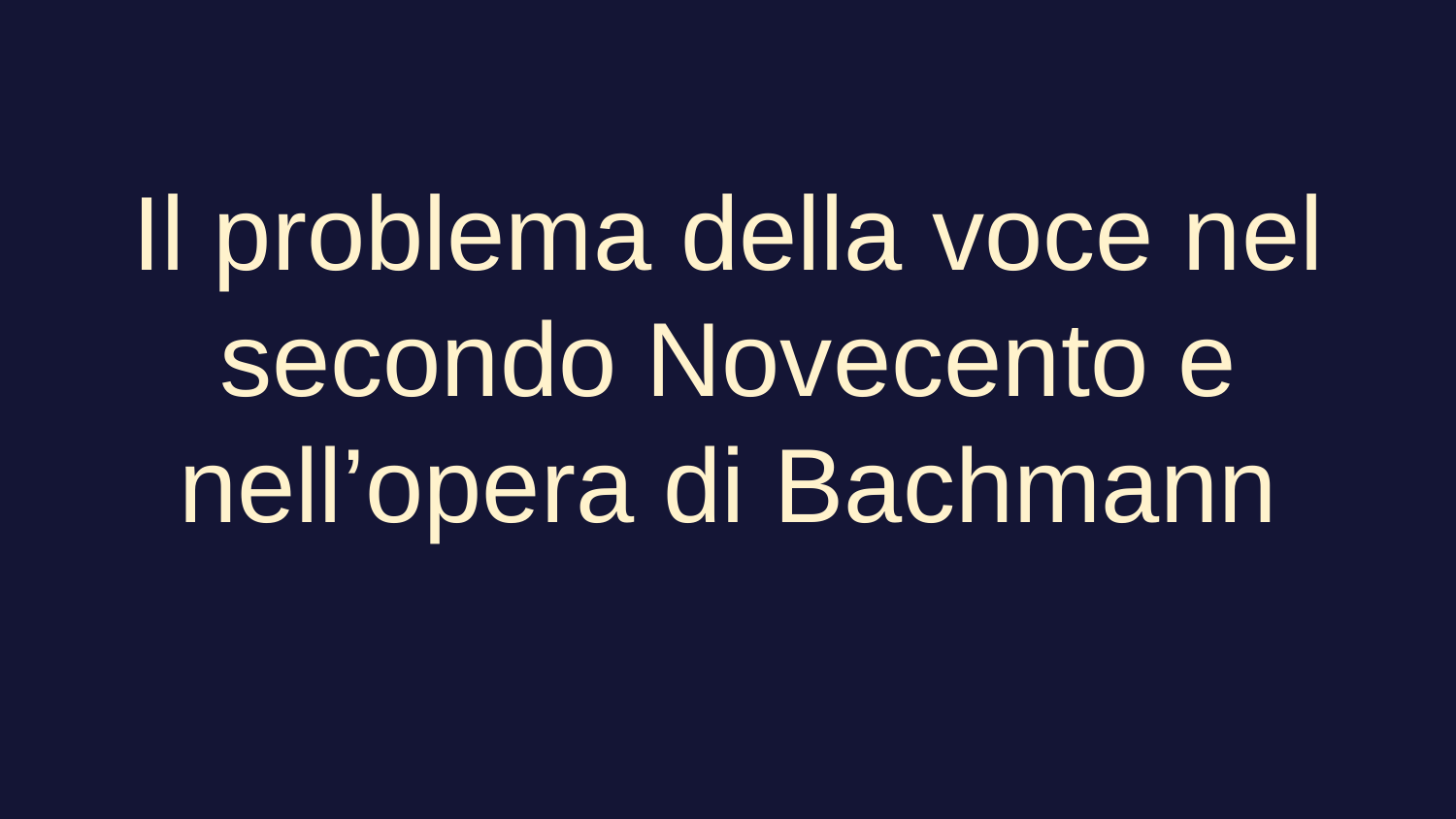

# Il problema della voce nel secondo Novecento e nell’opera di Bachmann